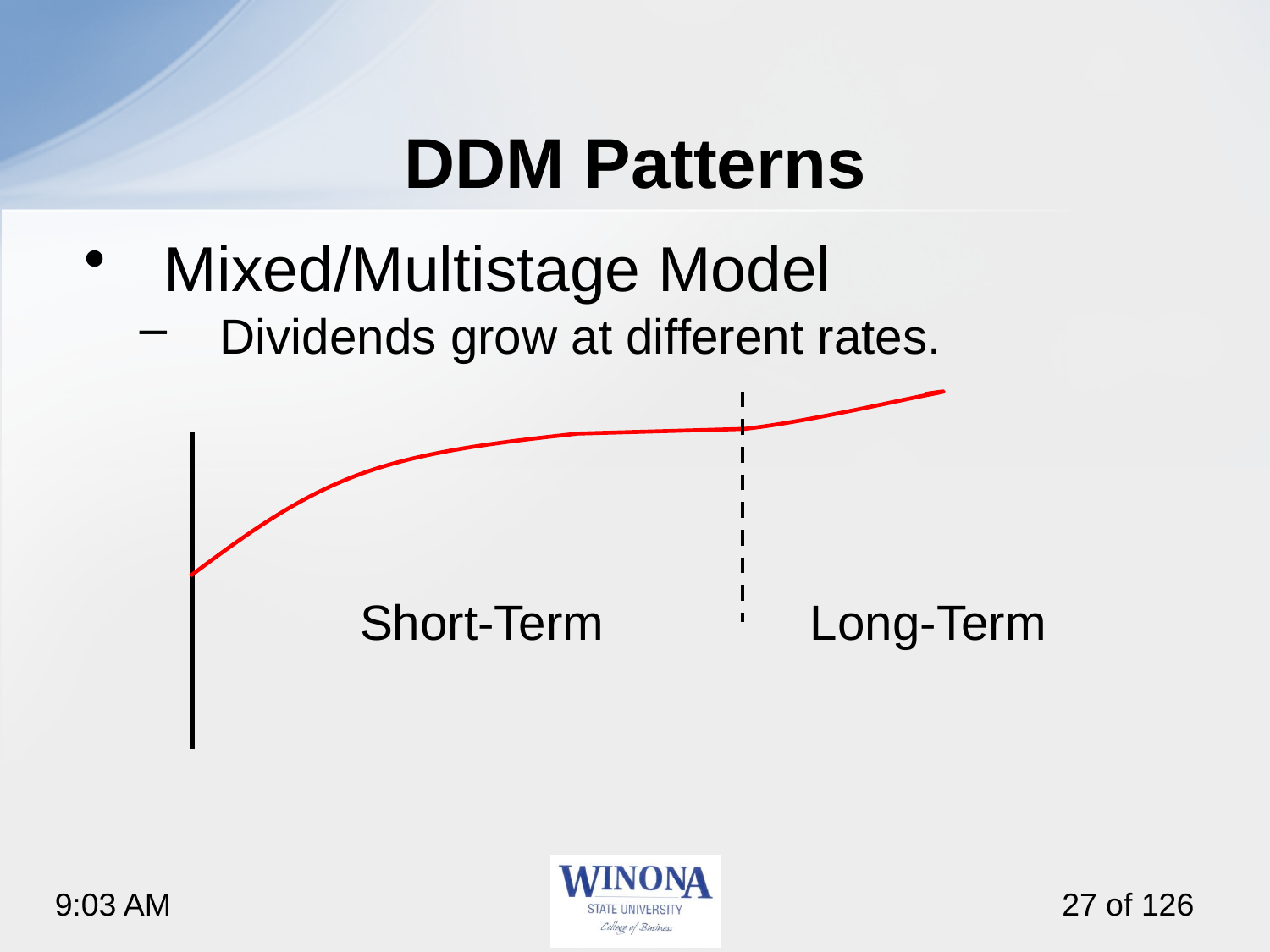

# DDM Patterns
Mixed/Multistage Model
Dividends grow at different rates.

                Short-Term               Long-Term